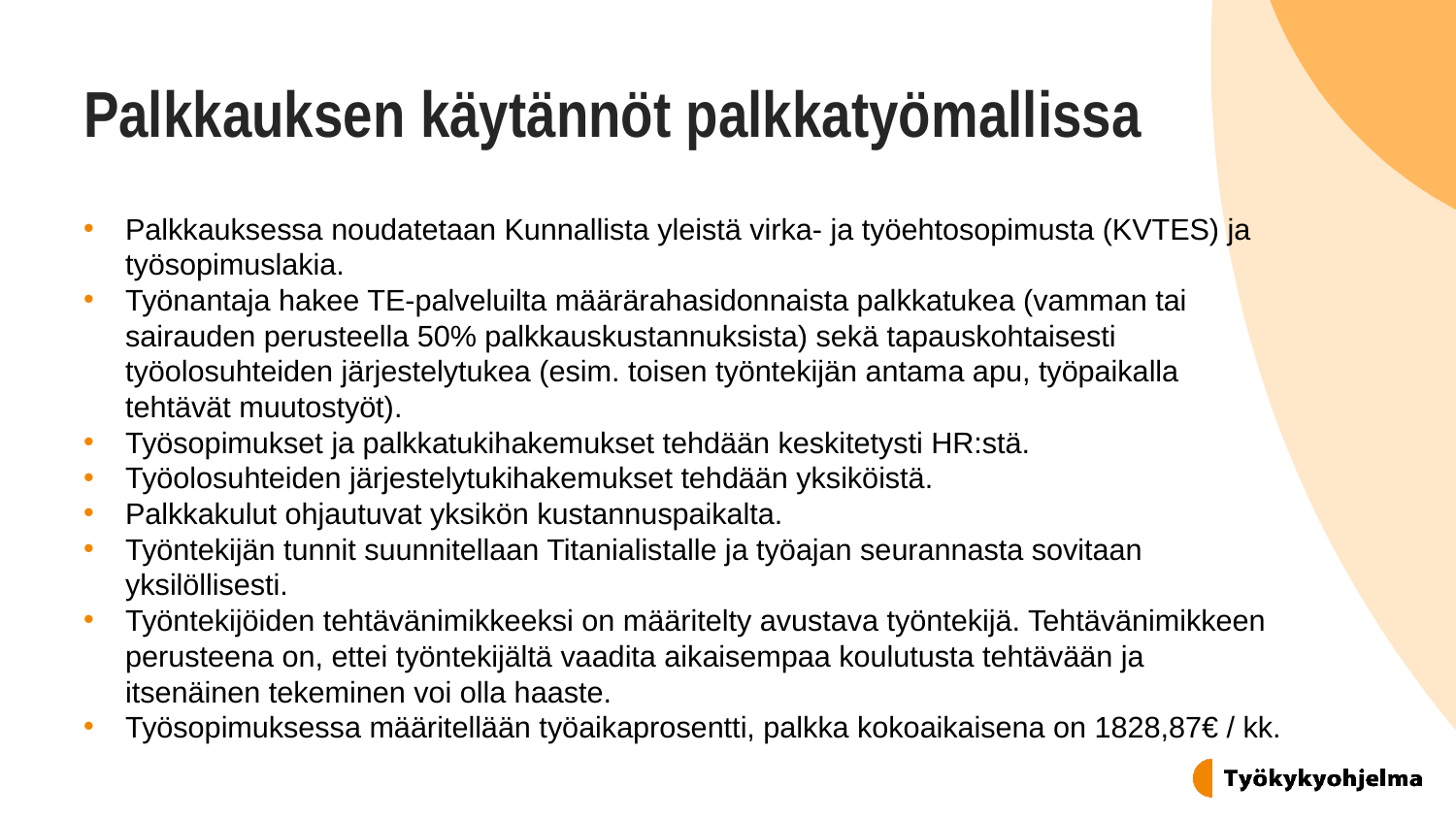

# Palkkauksen käytännöt palkkatyömallissa
Palkkauksessa noudatetaan Kunnallista yleistä virka- ja työehtosopimusta (KVTES) ja työsopimuslakia.
Työnantaja hakee TE-palveluilta määrärahasidonnaista palkkatukea (vamman tai sairauden perusteella 50% palkkauskustannuksista) sekä tapauskohtaisesti työolosuhteiden järjestelytukea (esim. toisen työntekijän antama apu, työpaikalla tehtävät muutostyöt).
Työsopimukset ja palkkatukihakemukset tehdään keskitetysti HR:stä.
Työolosuhteiden järjestelytukihakemukset tehdään yksiköistä.
Palkkakulut ohjautuvat yksikön kustannuspaikalta.
Työntekijän tunnit suunnitellaan Titanialistalle ja työajan seurannasta sovitaan yksilöllisesti.
Työntekijöiden tehtävänimikkeeksi on määritelty avustava työntekijä. Tehtävänimikkeen perusteena on, ettei työntekijältä vaadita aikaisempaa koulutusta tehtävään ja itsenäinen tekeminen voi olla haaste.
Työsopimuksessa määritellään työaikaprosentti, palkka kokoaikaisena on 1828,87€ / kk.